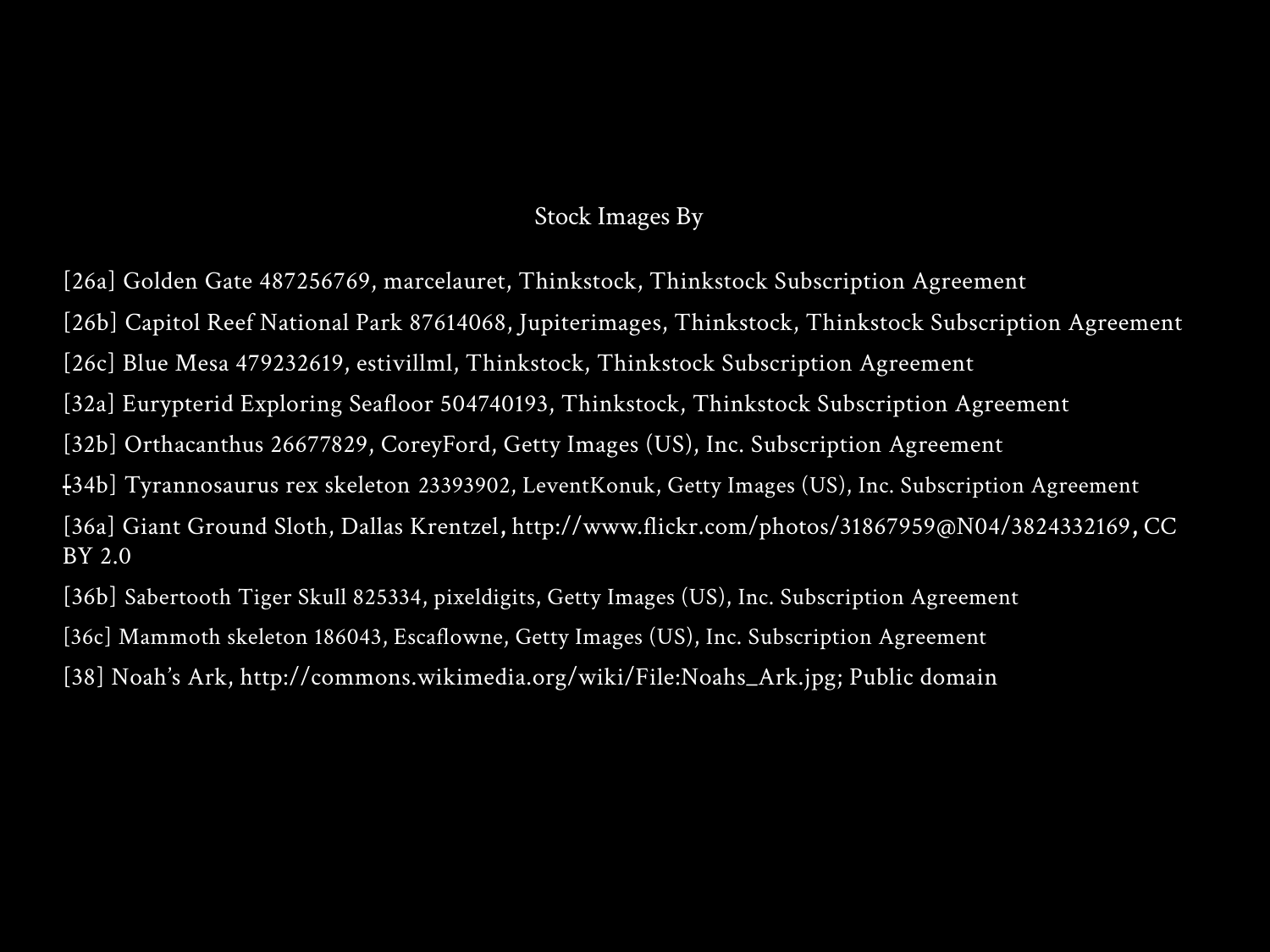

Stock Images By
[26a] Golden Gate 487256769, marcelauret, Thinkstock, Thinkstock Subscription Agreement
[26b] Capitol Reef National Park 87614068, Jupiterimages, Thinkstock, Thinkstock Subscription Agreement
[26c] Blue Mesa 479232619, estivillml, Thinkstock, Thinkstock Subscription Agreement
[32a] Eurypterid Exploring Seafloor 504740193, Thinkstock, Thinkstock Subscription Agreement
[32b] Orthacanthus 26677829, CoreyFord, Getty Images (US), Inc. Subscription Agreement
[34b] Tyrannosaurus rex skeleton 23393902, LeventKonuk, Getty Images (US), Inc. Subscription Agreement
[36a] Giant Ground Sloth, Dallas Krentzel, http://www.flickr.com/photos/31867959@N04/3824332169, CC BY 2.0
[36b] Sabertooth Tiger Skull 825334, pixeldigits, Getty Images (US), Inc. Subscription Agreement
[36c] Mammoth skeleton 186043, Escaflowne, Getty Images (US), Inc. Subscription Agreement
[38] Noah’s Ark, http://commons.wikimedia.org/wiki/File:Noahs_Ark.jpg; Public domain